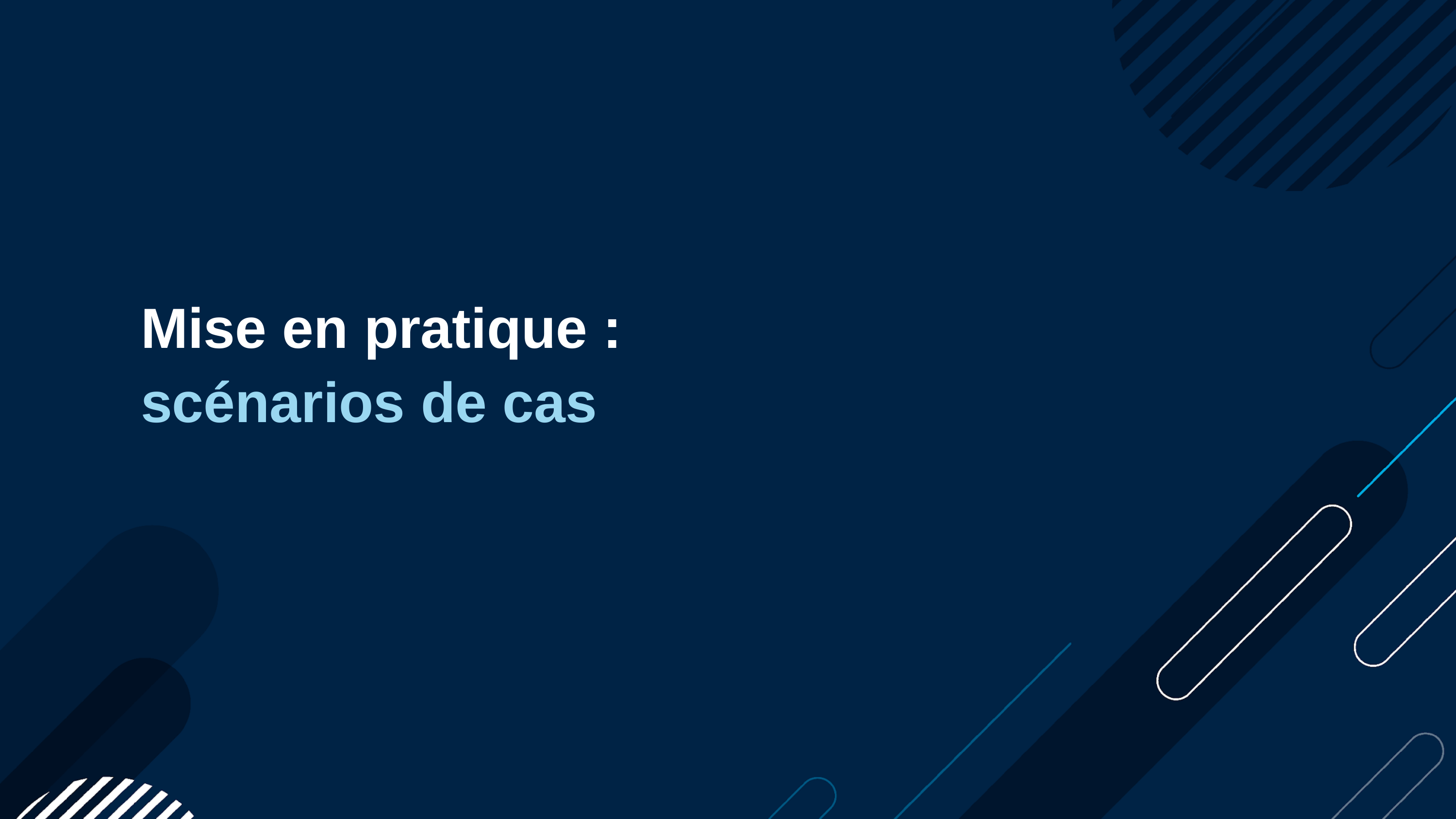

Mise en pratique :
scénarios de cas